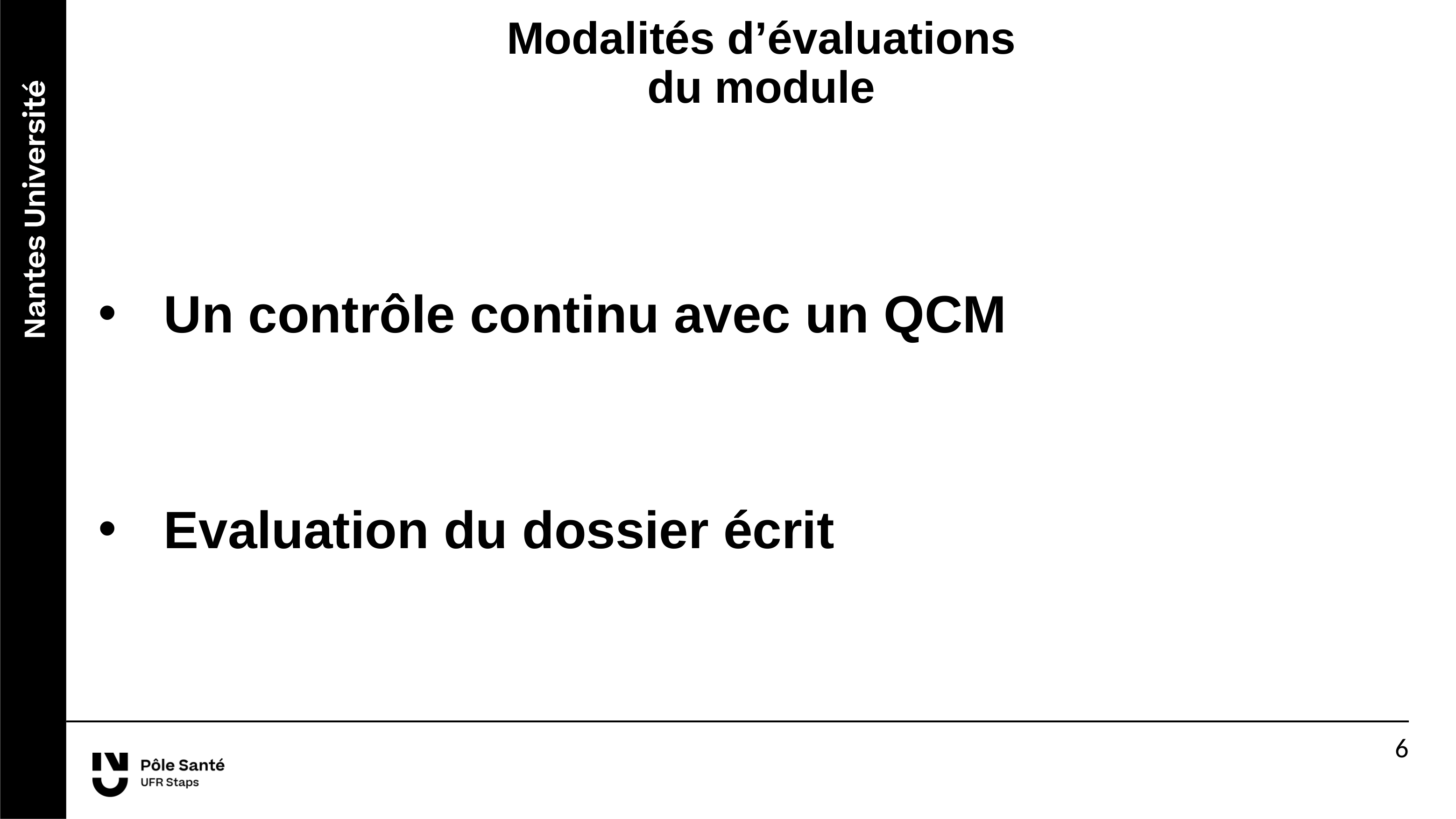

Modalités d’évaluations
du module

Un contrôle continu avec un QCM

Evaluation du dossier écrit